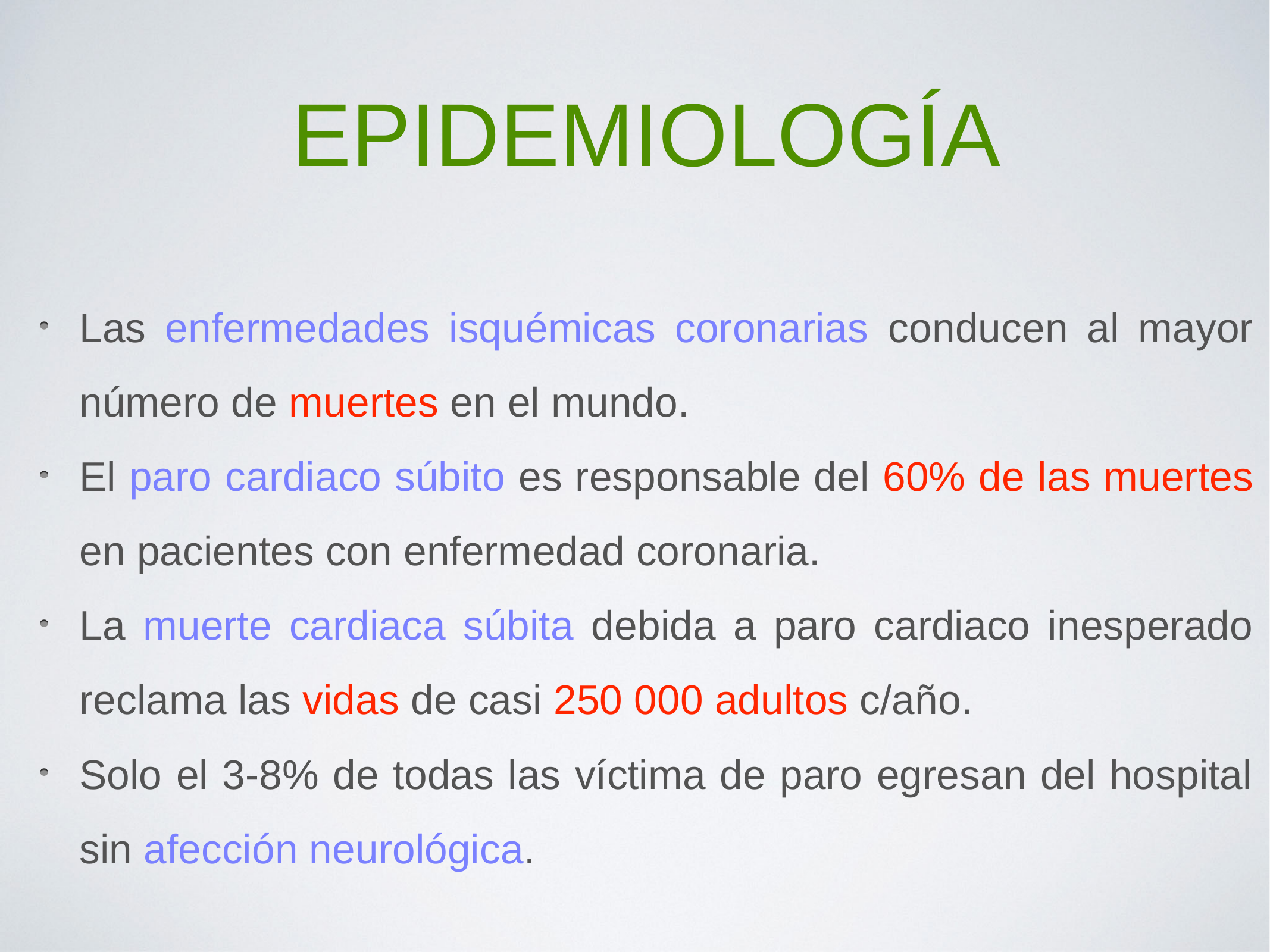

# EPIDEMIOLOGÍA
Las enfermedades isquémicas coronarias conducen al mayor número de muertes en el mundo.
El paro cardiaco súbito es responsable del 60% de las muertes en pacientes con enfermedad coronaria.
La muerte cardiaca súbita debida a paro cardiaco inesperado reclama las vidas de casi 250 000 adultos c/año.
Solo el 3-8% de todas las víctima de paro egresan del hospital sin afección neurológica.